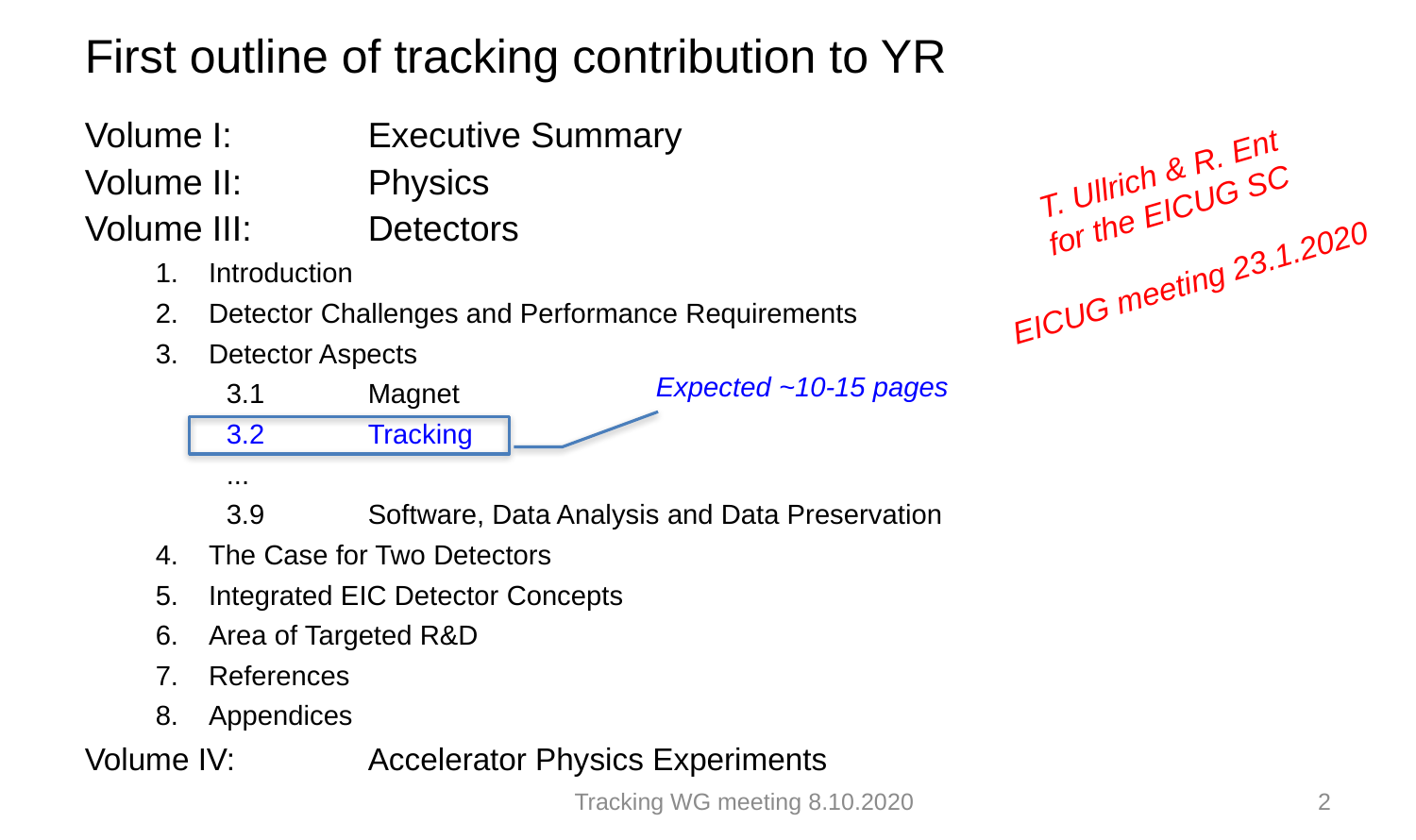

First outline of tracking contribution to YR
Volume I: 	Executive Summary
Volume II: 	Physics
Volume III: 	Detectors
Introduction
Detector Challenges and Performance Requirements
Detector Aspects
3.1	Magnet
3.2	Tracking
...
3.9	Software, Data Analysis and Data Preservation
The Case for Two Detectors
Integrated EIC Detector Concepts
Area of Targeted R&D
References
Appendices
Volume IV: 	Accelerator Physics Experiments
T. Ullrich & R. Ent
for the EICUG SC

EICUG meeting 23.1.2020

Expected ~10-15 pages

Tracking WG meeting 8.10.2020
2